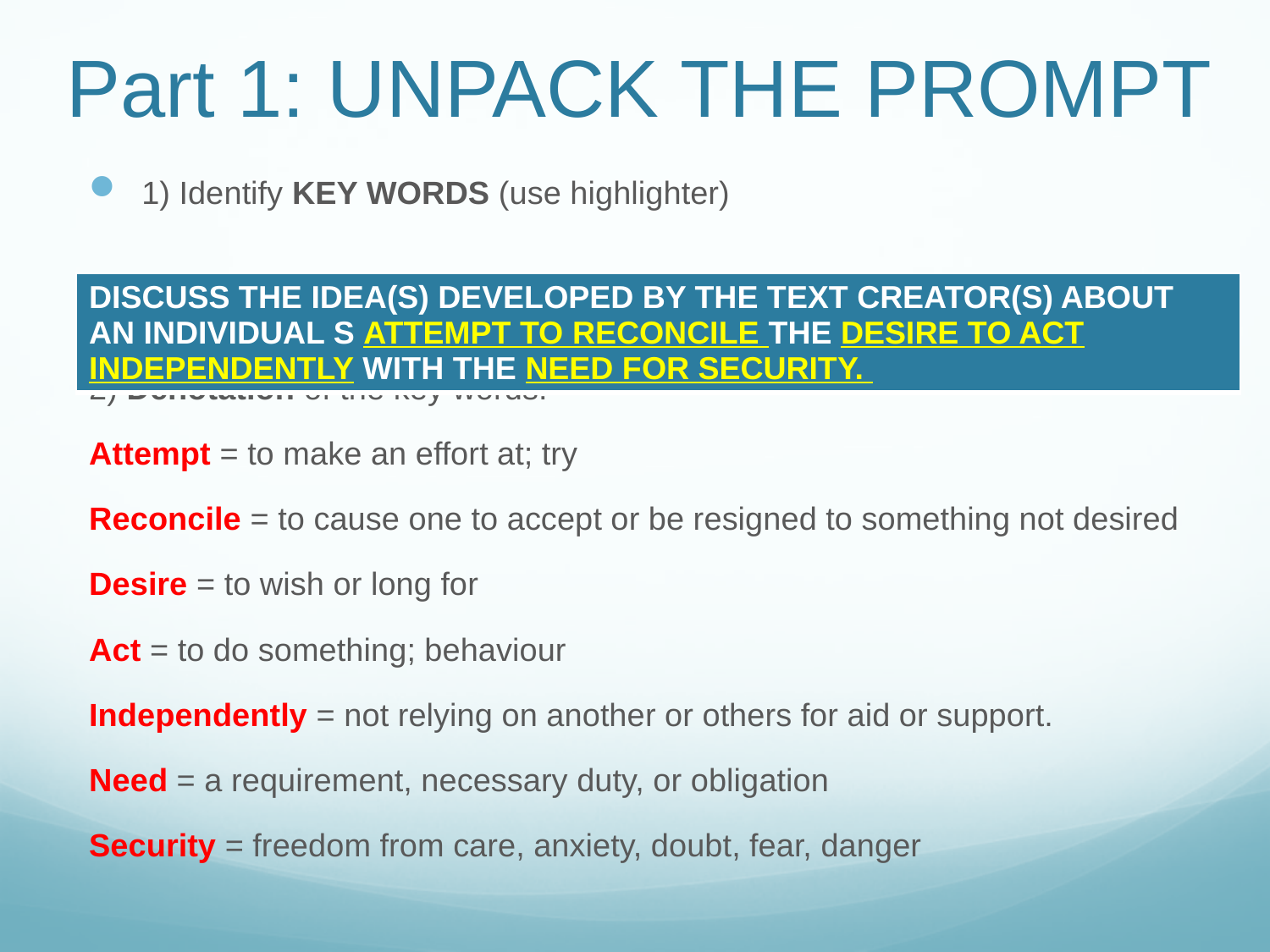

# Part 1: UNPACK THE PROMPT
1) Identify KEY WORDS (use highlighter)

2) Denotation of the key words:
Attempt = to make an effort at; try
Reconcile = to cause one to accept or be resigned to something not desired
Desire = to wish or long for
Act = to do something; behaviour
Independently = not relying on another or others for aid or support.
Need = a requirement, necessary duty, or obligation
Security = freedom from care, anxiety, doubt, fear, danger

| DISCUSS THE IDEA(S) DEVELOPED BY THE TEXT CREATOR(S) ABOUT AN INDIVIDUAL S ATTEMPT TO RECONCILE THE DESIRE TO ACT INDEPENDENTLY WITH THE NEED FOR SECURITY. |
| --- |